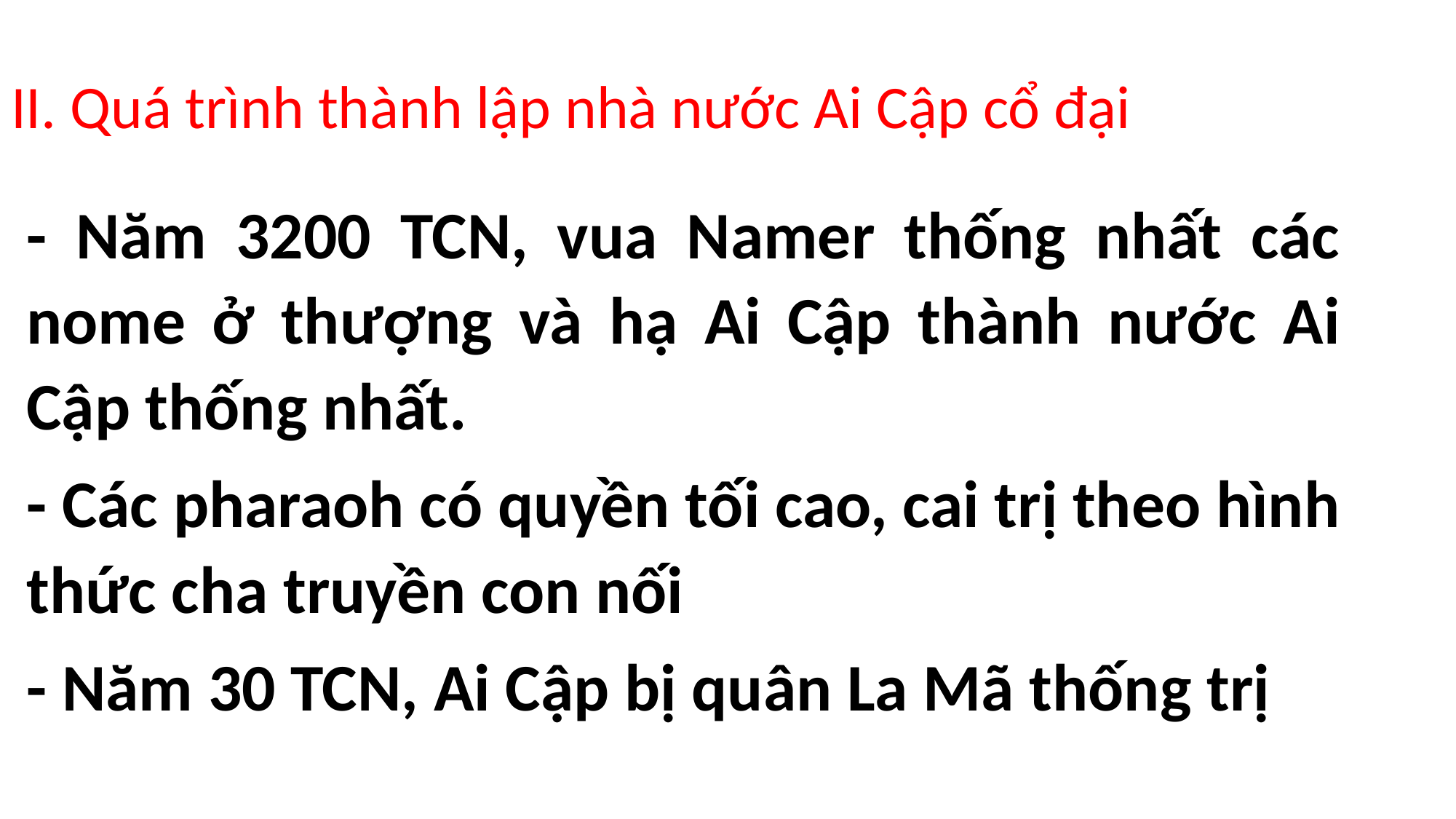

II. Quá trình thành lập nhà nước Ai Cập cổ đại
- Năm 3200 TCN, vua Namer thống nhất các nome ở thượng và hạ Ai Cập thành nước Ai Cập thống nhất.
- Các pharaoh có quyền tối cao, cai trị theo hình thức cha truyền con nối
- Năm 30 TCN, Ai Cập bị quân La Mã thống trị